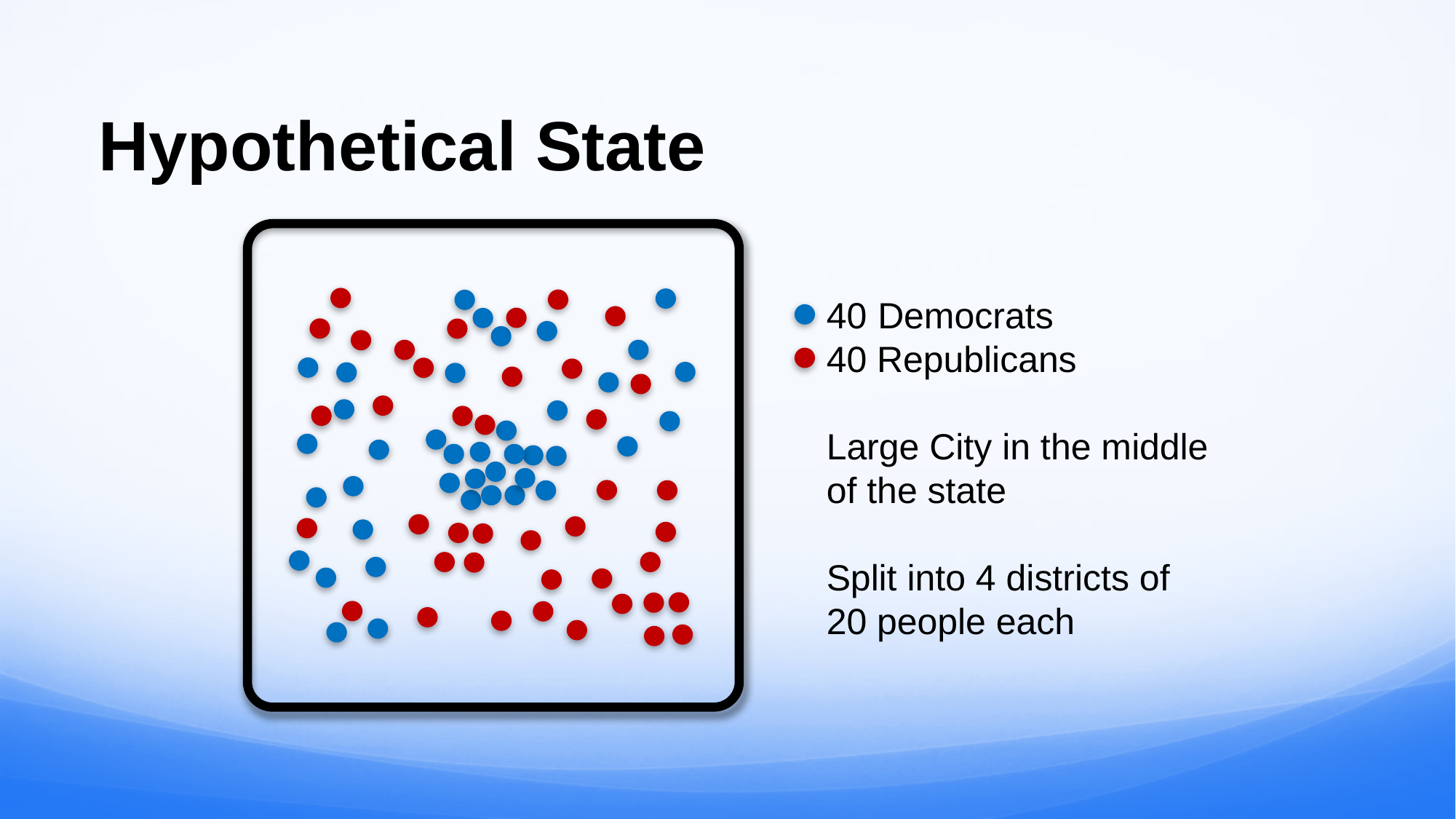

# Hypothetical State

 Democrats
40 Republicans

Large City in the middle of the state

Split into 4 districts of 20 people each